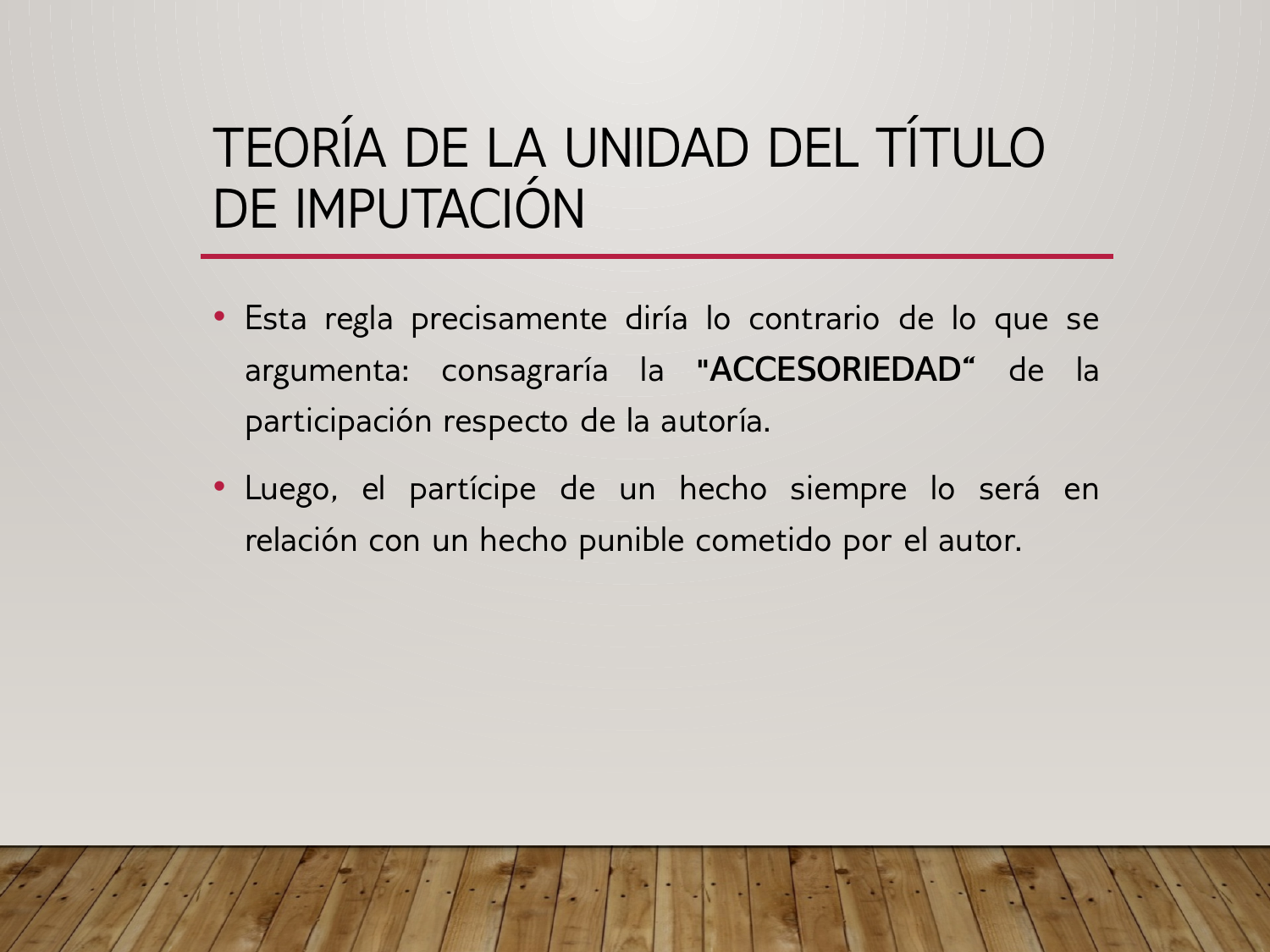

# TEORÍA DE LA UNIDAD DEL TÍTULO DE IMPUTACIÓN
Esta regla precisamente diría lo contrario de lo que se argumenta: consagraría la "ACCESORIEDAD“ de la participación respecto de la autoría.
Luego, el partícipe de un hecho siempre lo será en relación con un hecho punible cometido por el autor.